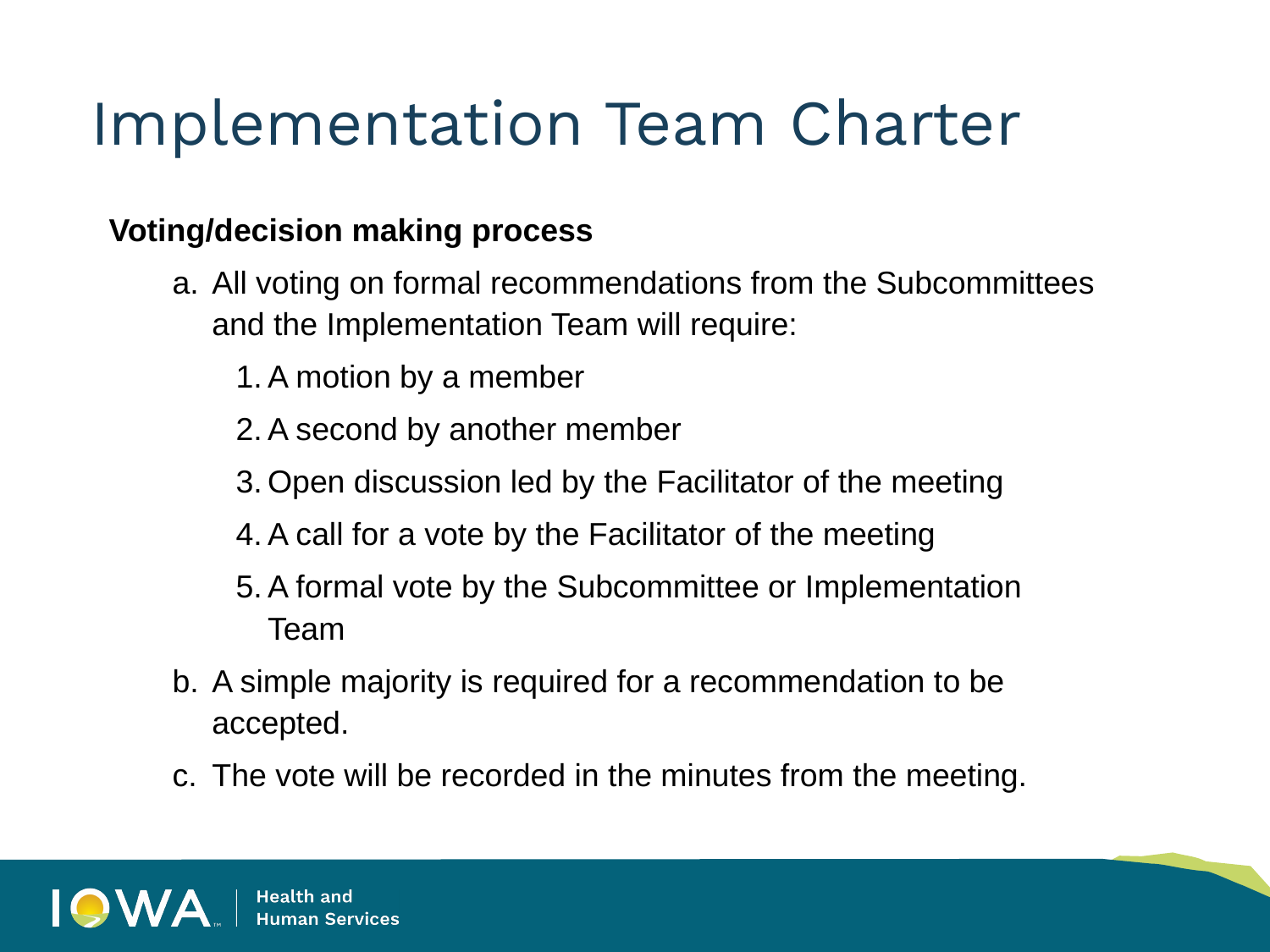

# Implementation Team Charter
Voting/decision making process
All voting on formal recommendations from the Subcommittees and the Implementation Team will require:
A motion by a member
A second by another member
Open discussion led by the Facilitator of the meeting
A call for a vote by the Facilitator of the meeting
A formal vote by the Subcommittee or Implementation Team
A simple majority is required for a recommendation to be accepted.
The vote will be recorded in the minutes from the meeting.